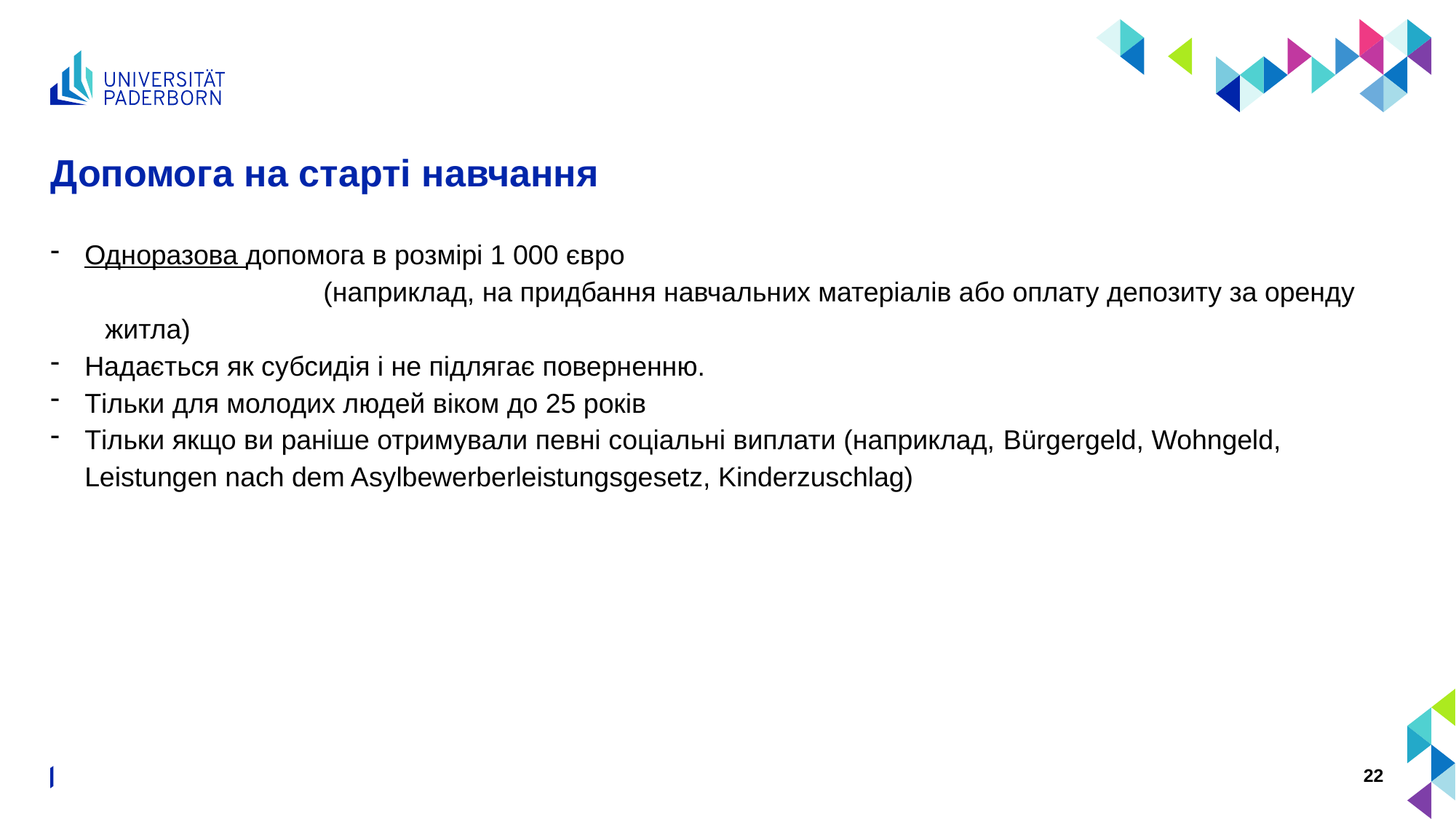

# Допомога на старті навчання
Одноразова допомога в розмірі 1 000 євро
		(наприклад, на придбання навчальних матеріалів або оплату депозиту за оренду житла)
Надається як субсидія і не підлягає поверненню.
Тільки для молодих людей віком до 25 років
Тільки якщо ви раніше отримували певні соціальні виплати (наприклад, Bürgergeld, Wohngeld, Leistungen nach dem Asylbewerberleistungsgesetz, Kinderzuschlag)
Volker Verhoff, Koordinator geflüchtete Studierende ∙ Studienbeginn leicht gemacht ∙ 15. August 2024
22